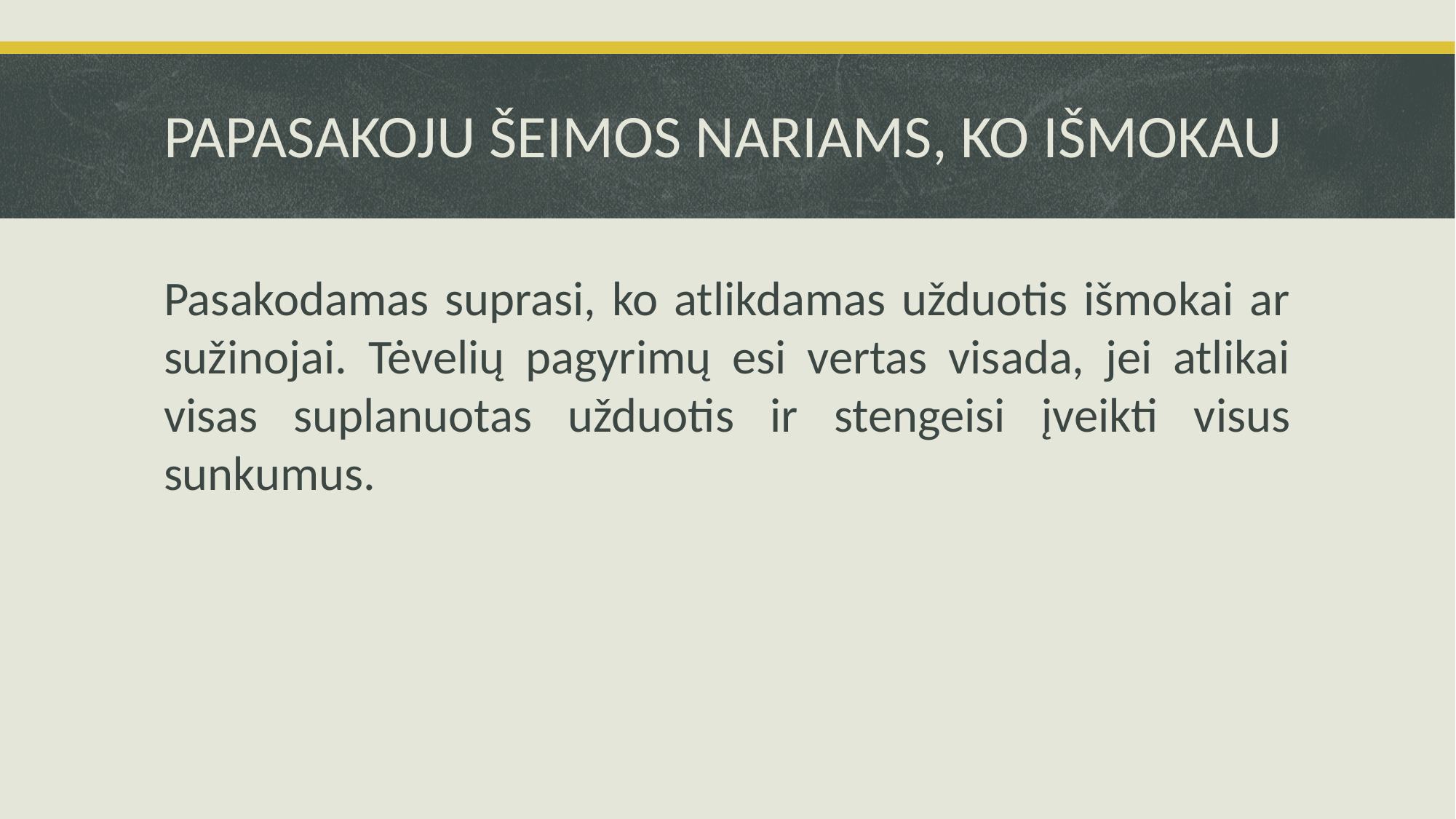

# PAPASAKOJU ŠEIMOS NARIAMS, KO IŠMOKAU
Pasakodamas suprasi, ko atlikdamas užduotis išmokai ar sužinojai. Tėvelių pagyrimų esi vertas visada, jei atlikai visas suplanuotas užduotis ir stengeisi įveikti visus sunkumus.